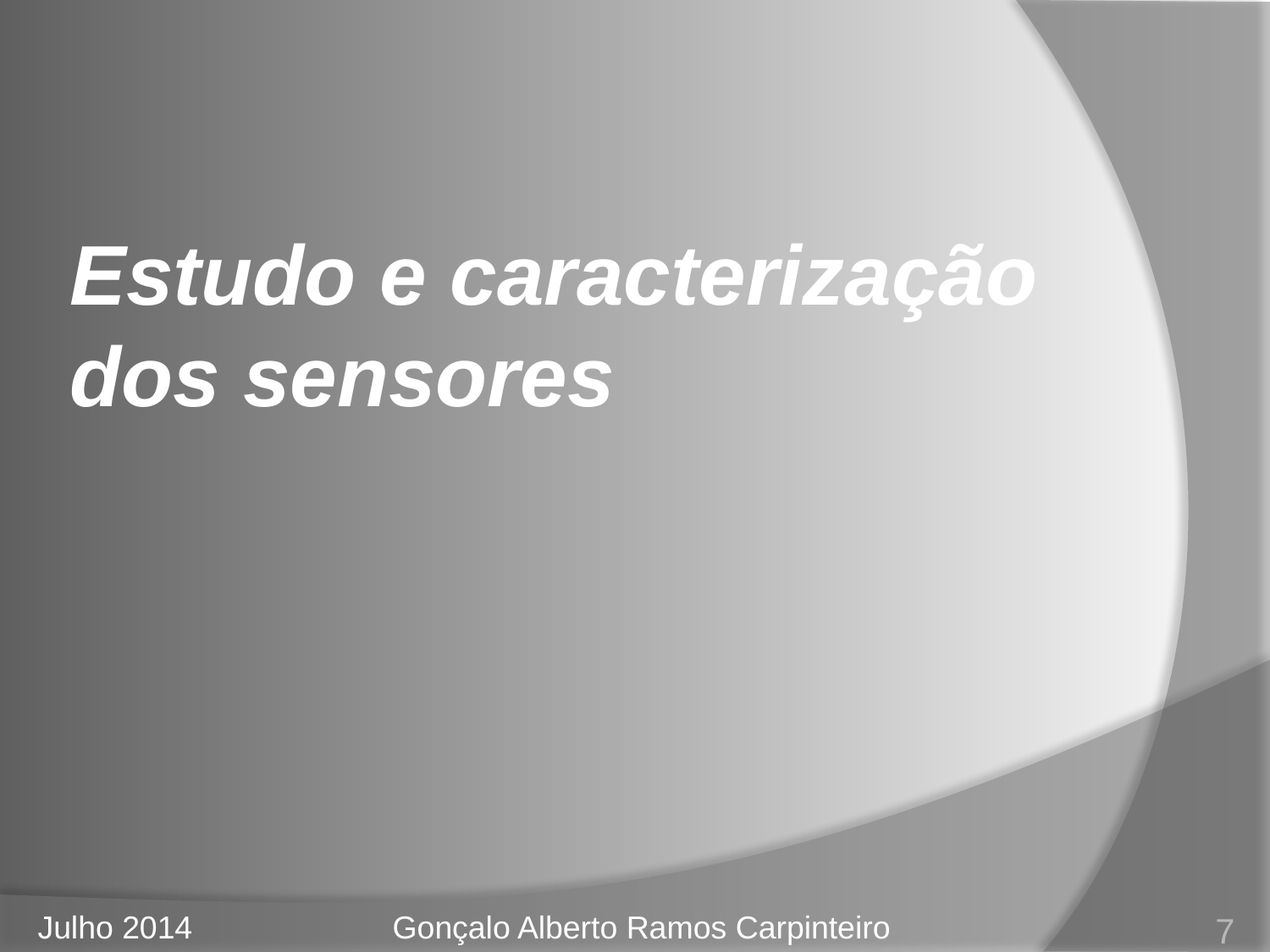

# Estudo e caracterização dos sensores
7
Julho 2014
Gonçalo Alberto Ramos Carpinteiro